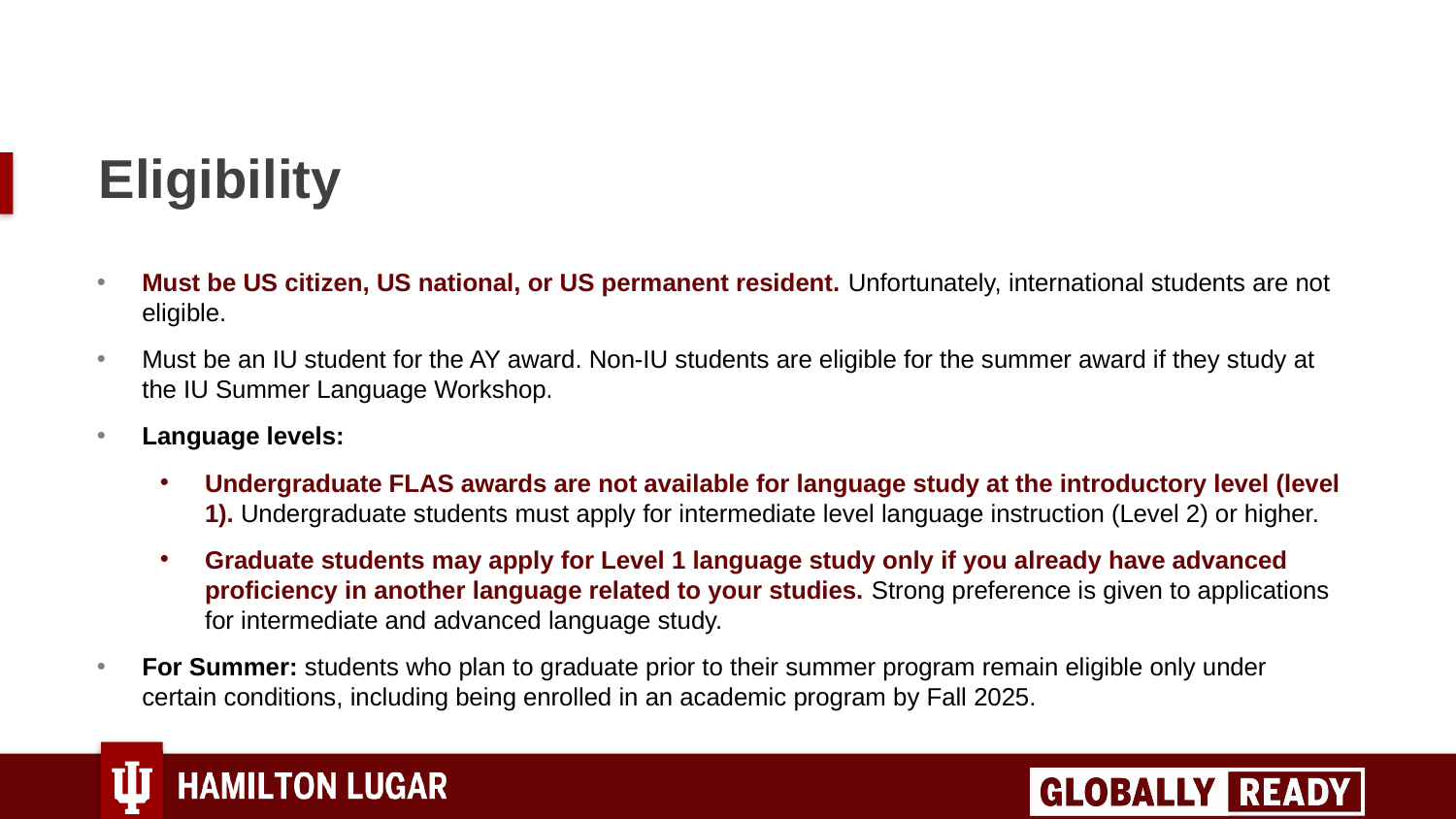

# Eligibility
Must be US citizen, US national, or US permanent resident. Unfortunately, international students are not eligible.
Must be an IU student for the AY award. Non-IU students are eligible for the summer award if they study at the IU Summer Language Workshop.
Language levels:
Undergraduate FLAS awards are not available for language study at the introductory level (level 1). Undergraduate students must apply for intermediate level language instruction (Level 2) or higher.
Graduate students may apply for Level 1 language study only if you already have advanced proficiency in another language related to your studies. Strong preference is given to applications for intermediate and advanced language study.
For Summer: students who plan to graduate prior to their summer program remain eligible only under certain conditions, including being enrolled in an academic program by Fall 2025.